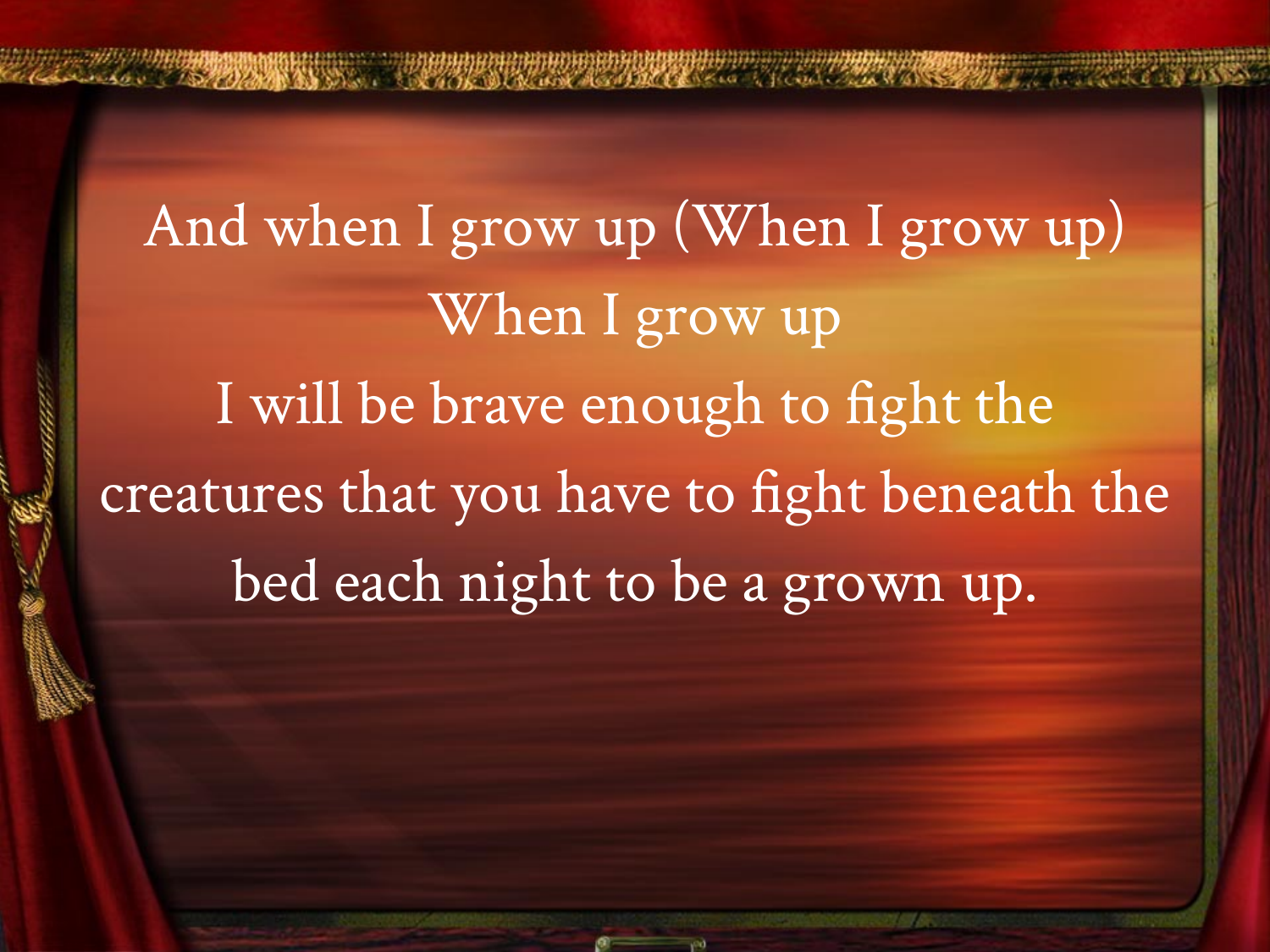

And when I grow up (When I grow up)
When I grow up
I will be brave enough to fight the
creatures that you have to fight beneath the
bed each night to be a grown up.